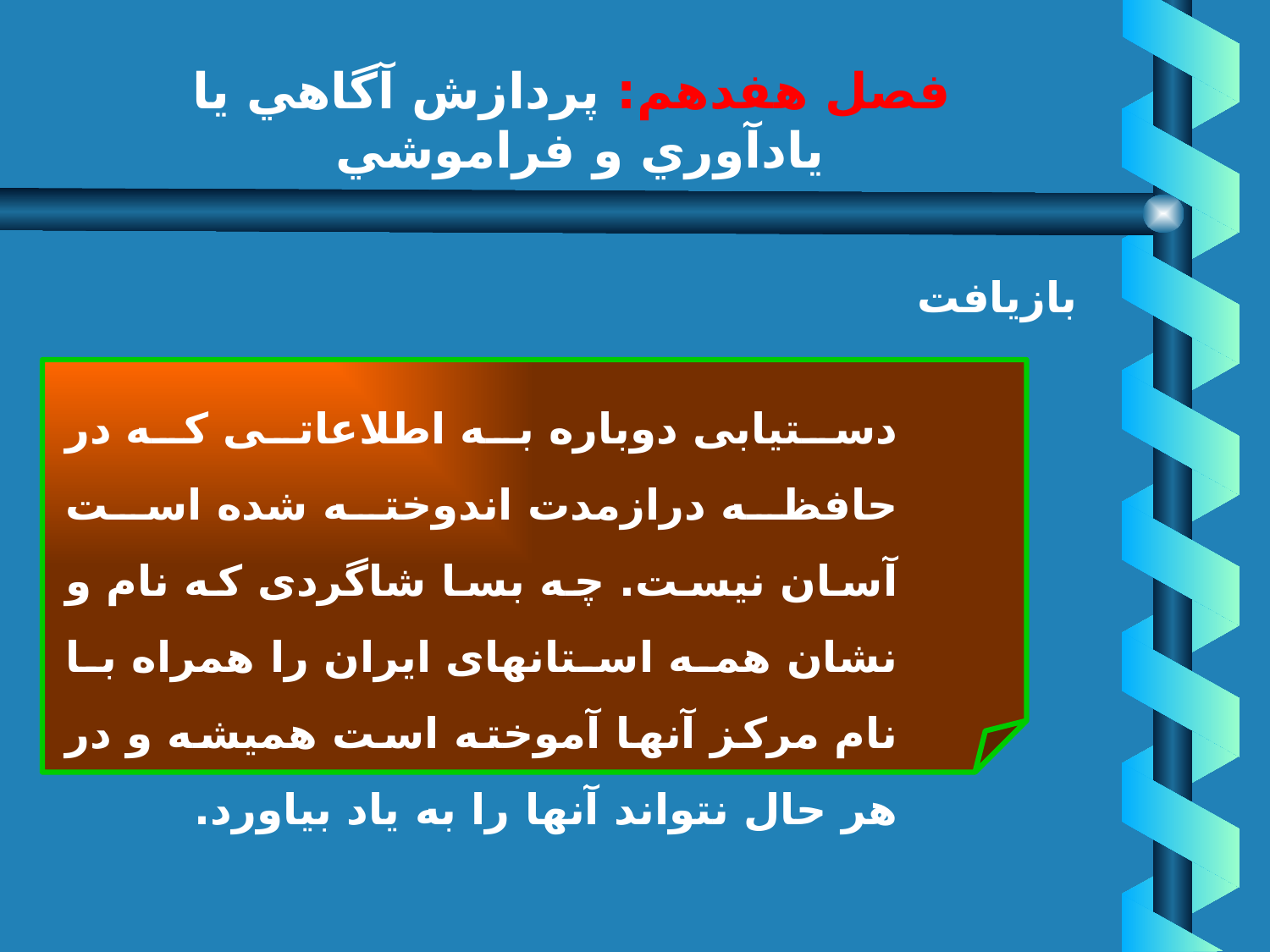

# فصل هفدهم: پردازش آگاهي يا يادآوري و فراموشي

بازيافت

دستيابى دوباره به اطلاعاتى كه در حافظه درازمدت اندوخته شده است آسان نيست. چه بسا شاگردى كه نام و نشان همه استانهاى ايران را همراه با نام مركز آنها آموخته است هميشه و در هر حال نتواند آنها را به ياد بياورد.